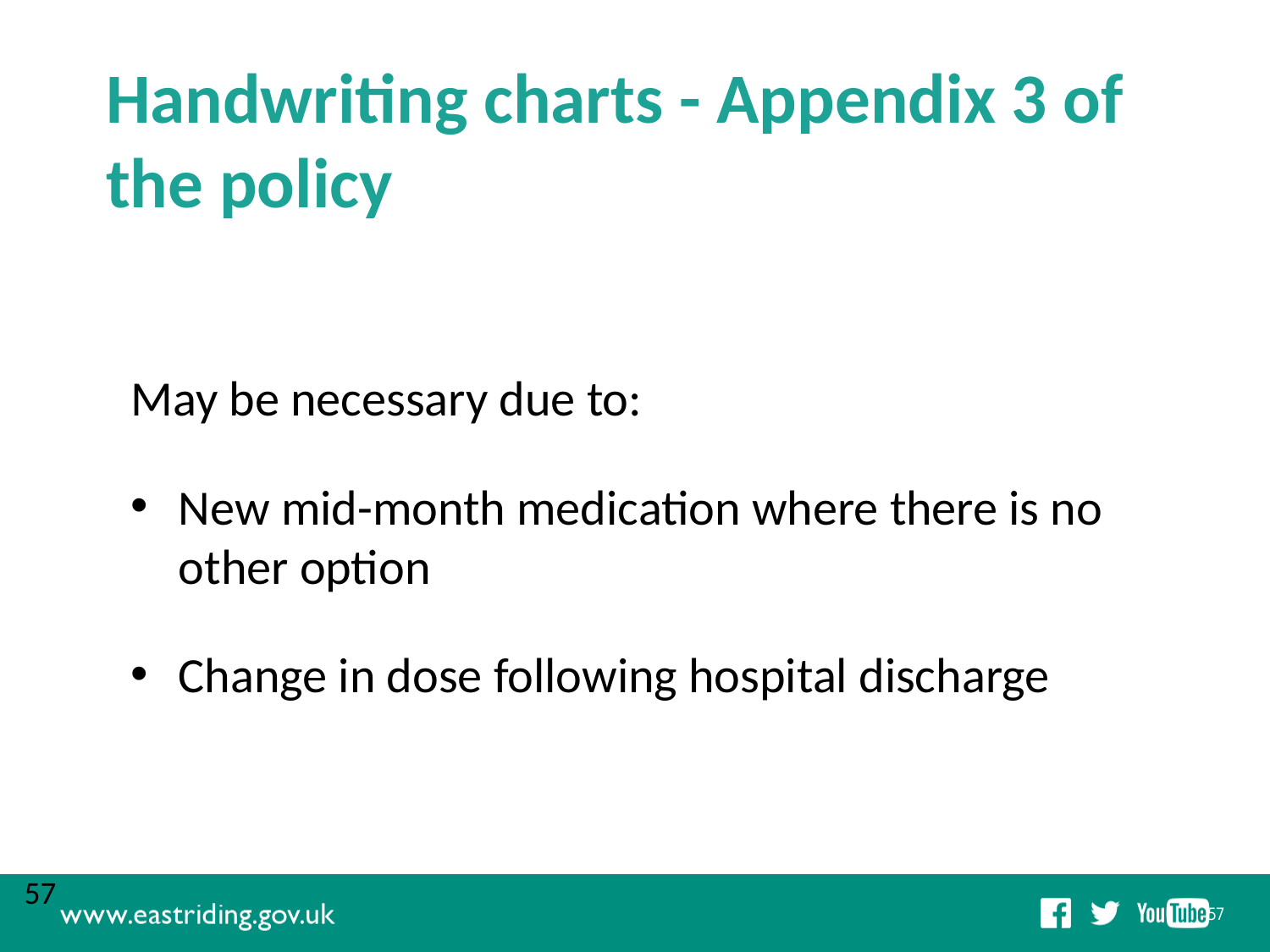

# Handwriting charts - Appendix 3 of the policy
May be necessary due to:

New mid-month medication where there is no other option

Change in dose following hospital discharge

57